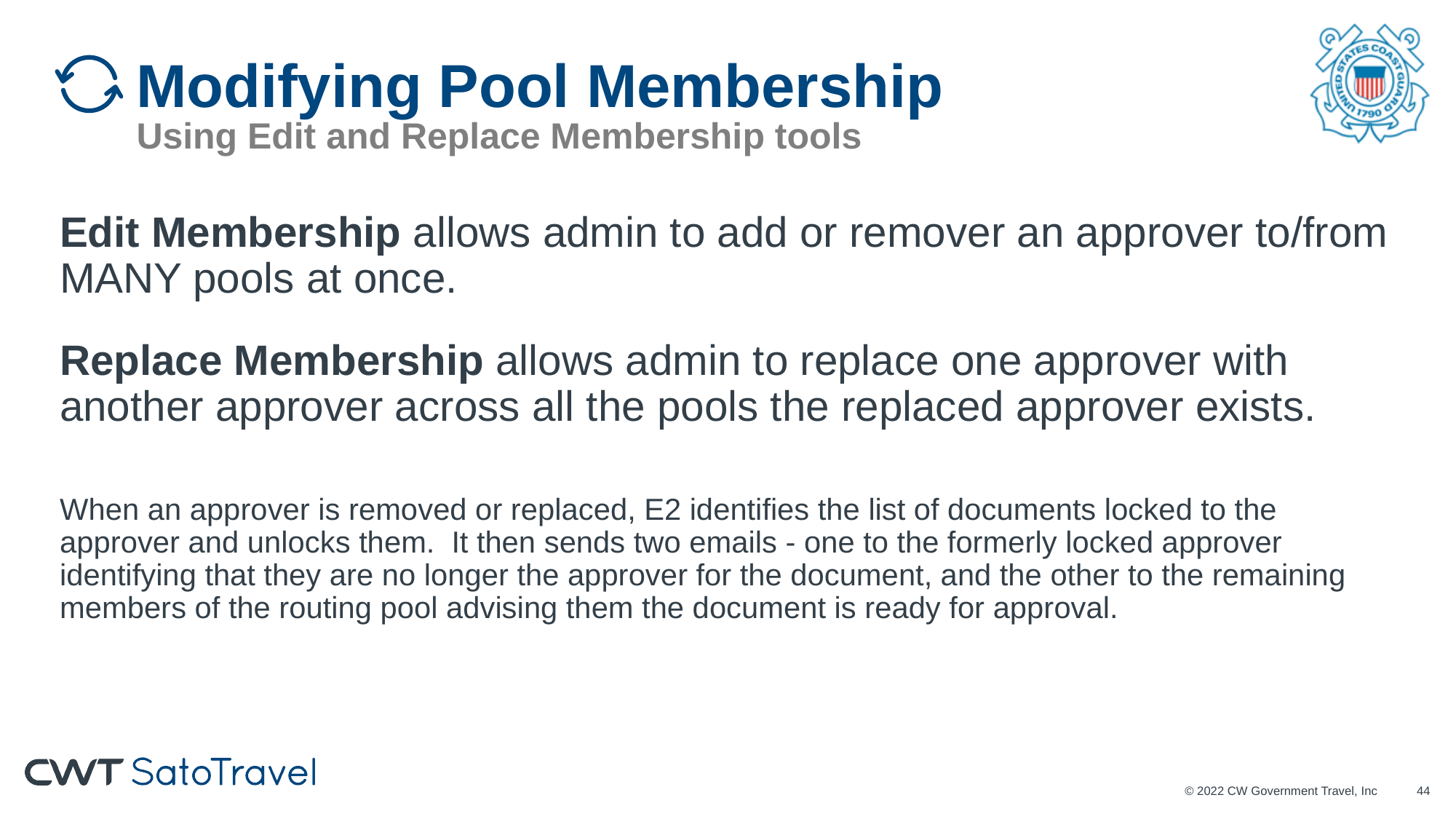

# Modifying Pool Membership Using Edit and Replace Membership tools
Edit Membership allows admin to add or remover an approver to/from MANY pools at once.
Replace Membership allows admin to replace one approver with another approver across all the pools the replaced approver exists.

When an approver is removed or replaced, E2 identifies the list of documents locked to the approver and unlocks them.  It then sends two emails - one to the formerly locked approver identifying that they are no longer the approver for the document, and the other to the remaining members of the routing pool advising them the document is ready for approval.
© 2022 CW Government Travel, Inc
44